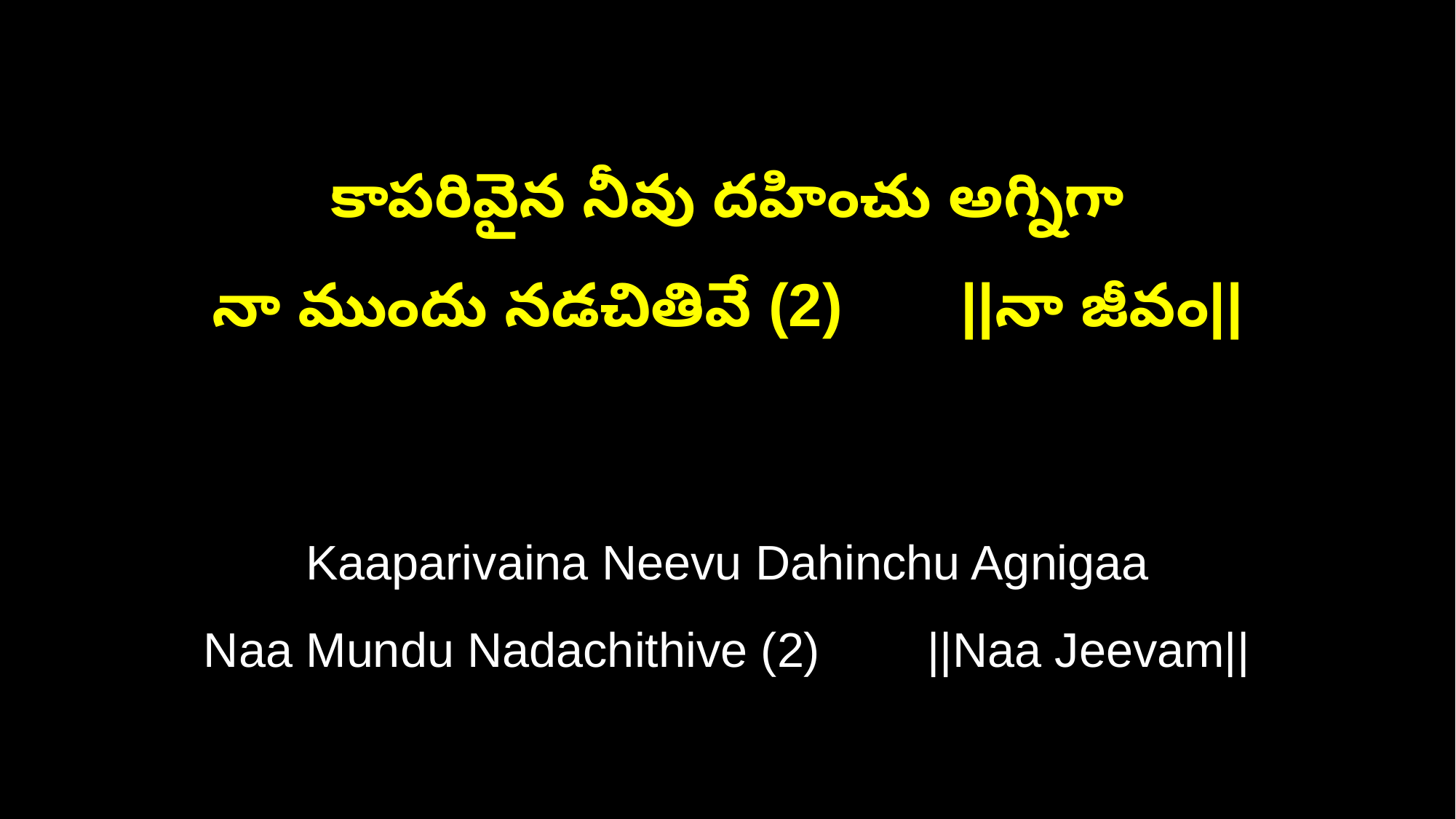

కాపరివైన నీవు దహించు అగ్నిగా
నా ముందు నడచితివే (2)       ||నా జీవం||
Kaaparivaina Neevu Dahinchu Agnigaa
Naa Mundu Nadachithive (2)        ||Naa Jeevam||